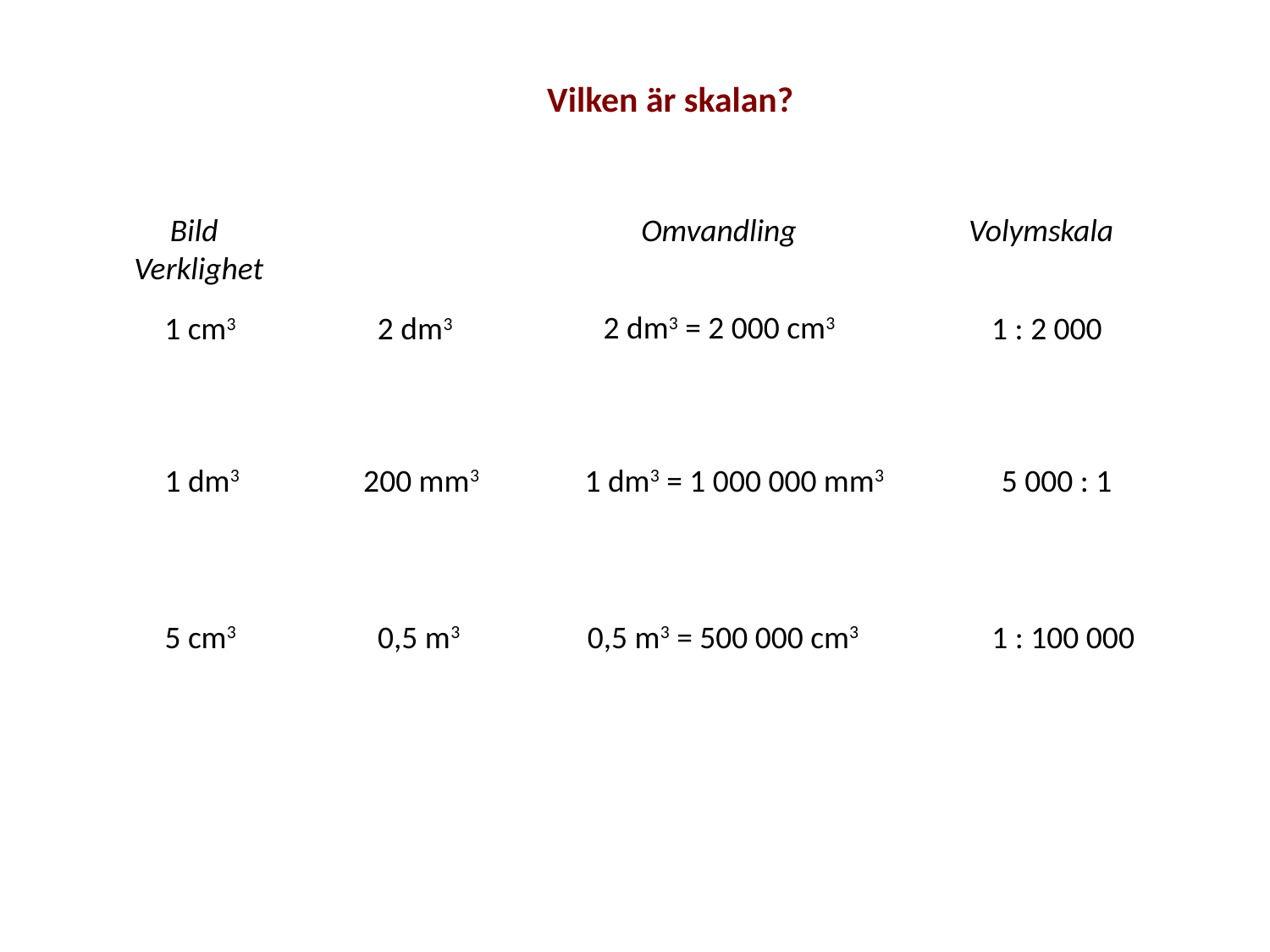

Vilken är skalan?
     Bild 		    Verklighet
Omvandling
Volymskala
2 dm3 = 2 000 cm3
1 cm3	            2 dm3
1 : 2 000
1 dm3   	          200 mm3
1 dm3 = 1 000 000 mm3
5 000 : 1
5 cm3 	            0,5 m3
0,5 m3 = 500 000 cm3
1 : 100 000